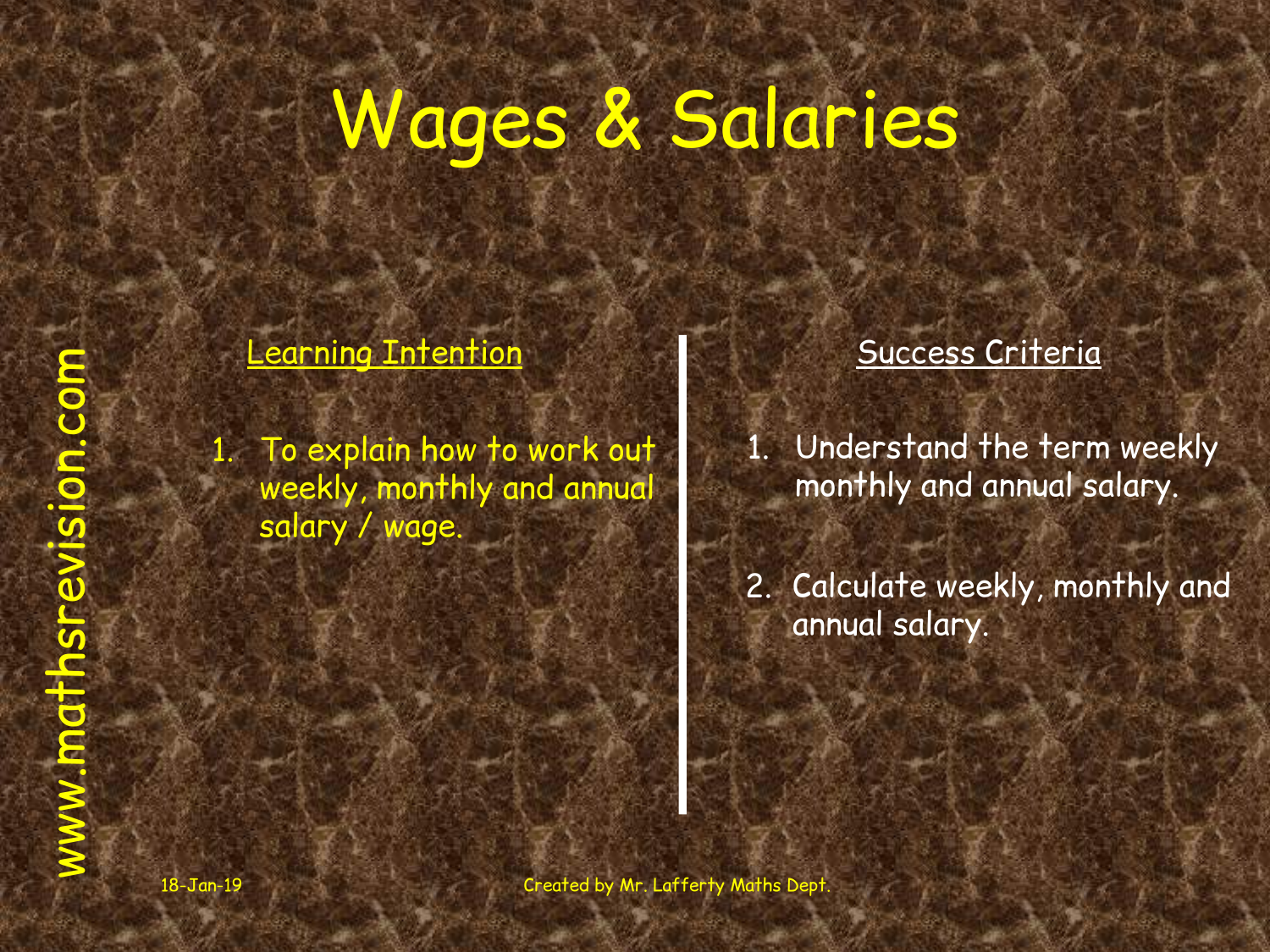

Wages & Salaries
Learning Intention
Success Criteria

1.	Understand the term weekly monthly and annual salary.
To explain how to work out weekly, monthly and annual salary / wage.
Calculate weekly, monthly and annual salary.
www.mathsrevision.com
18-Jan-19
Created by Mr. Lafferty Maths Dept.